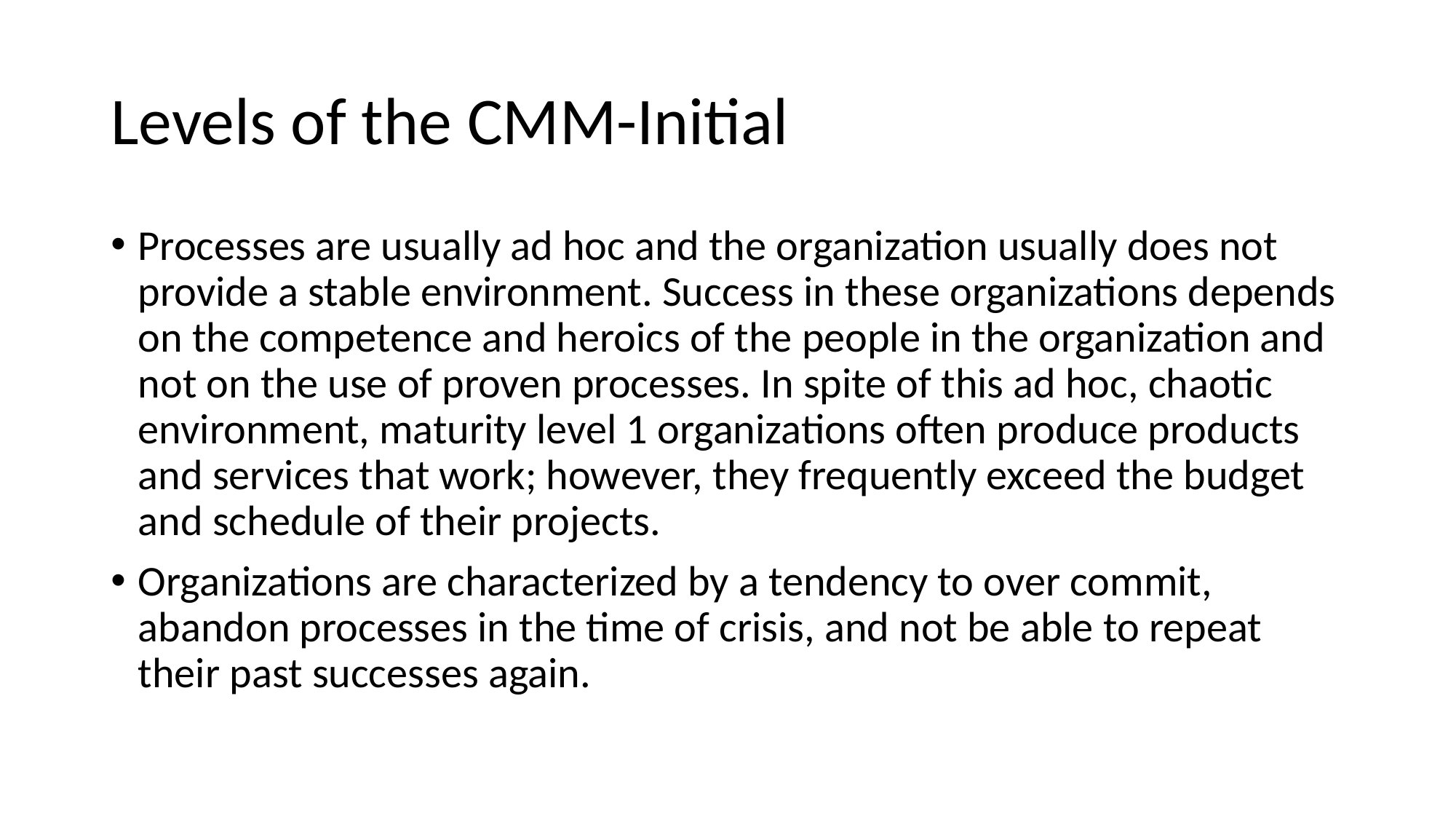

# Levels of the CMM-Initial
Processes are usually ad hoc and the organization usually does not provide a stable environment. Success in these organizations depends on the competence and heroics of the people in the organization and not on the use of proven processes. In spite of this ad hoc, chaotic environment, maturity level 1 organizations often produce products and services that work; however, they frequently exceed the budget and schedule of their projects.
Organizations are characterized by a tendency to over commit, abandon processes in the time of crisis, and not be able to repeat their past successes again.